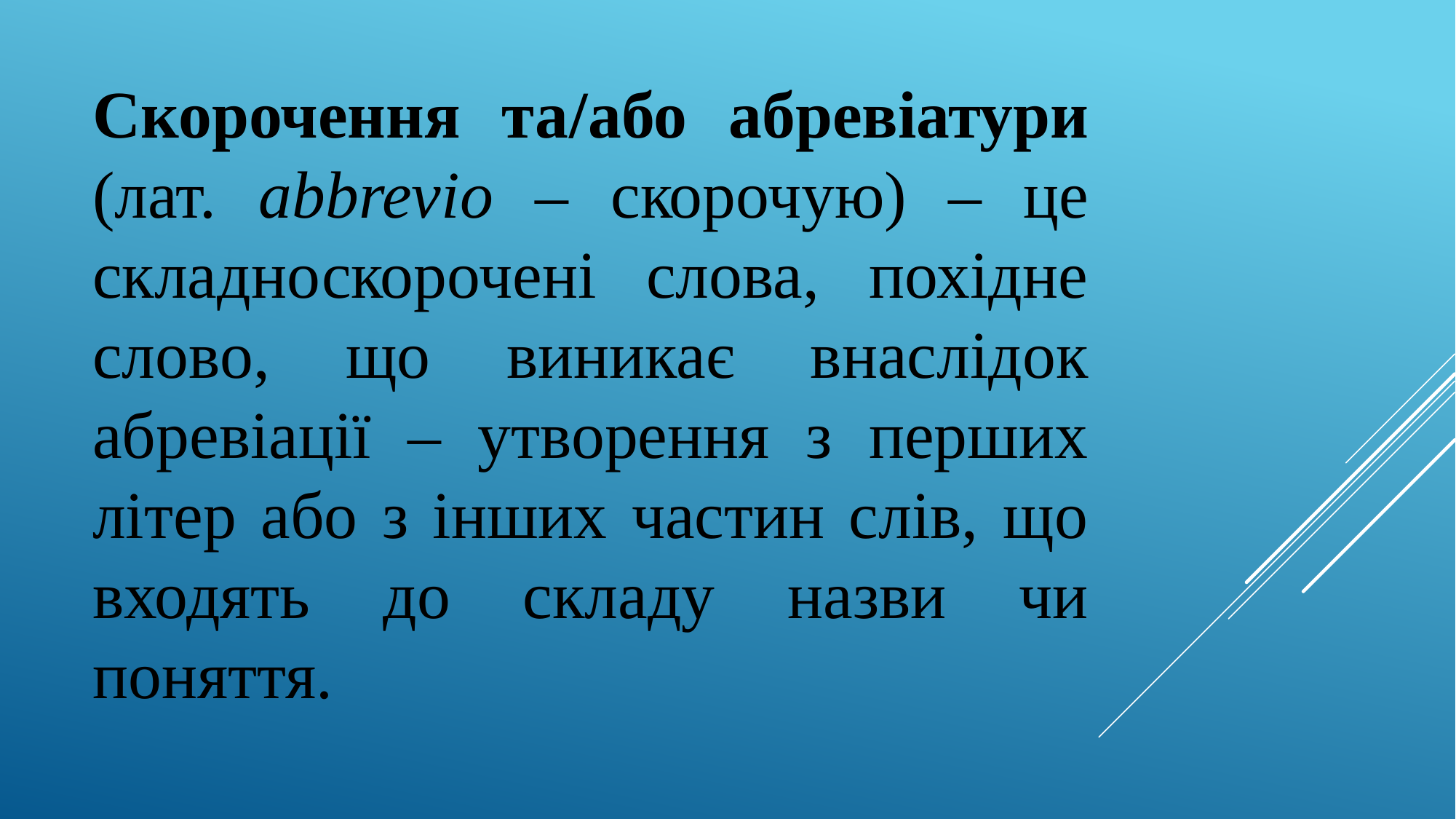

Скорочення та/або абревіатури (лат. abbrevio – скорочую) – це складноскорочені слова, похідне слово, що виникає внаслідок абревіації – утворення з перших літер або з інших частин слів, що входять до складу назви чи поняття.